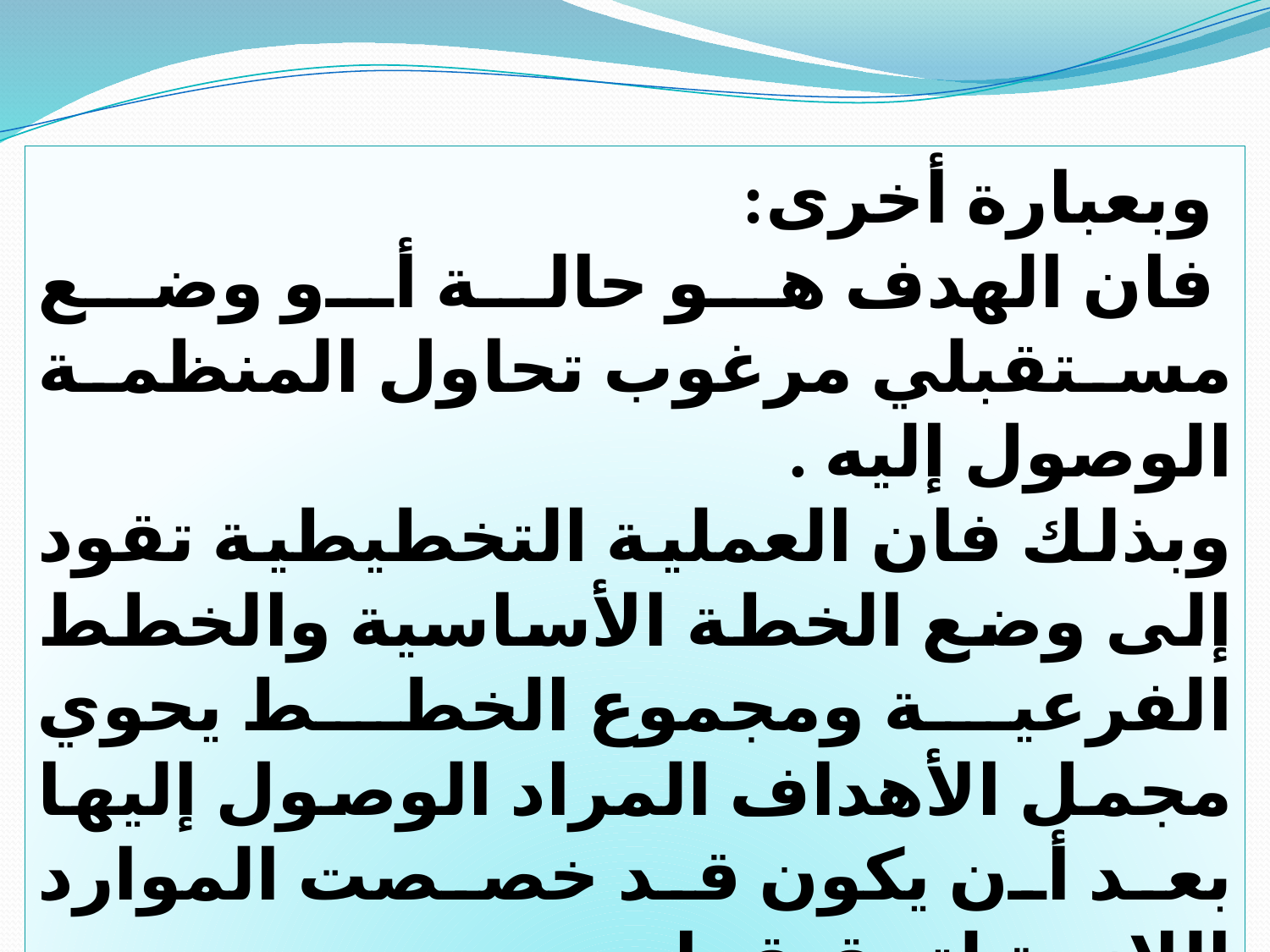

وبعبارة أخرى:
 فان الهدف هو حالة أو وضع مستقبلي مرغوب تحاول المنظمة الوصول إليه .
وبذلك فان العملية التخطيطية تقود إلى وضع الخطة الأساسية والخطط الفرعية ومجموع الخطط يحوي مجمل الأهداف المراد الوصول إليها بعد أن يكون قد خصصت الموارد اللازمة لتحقيقها .